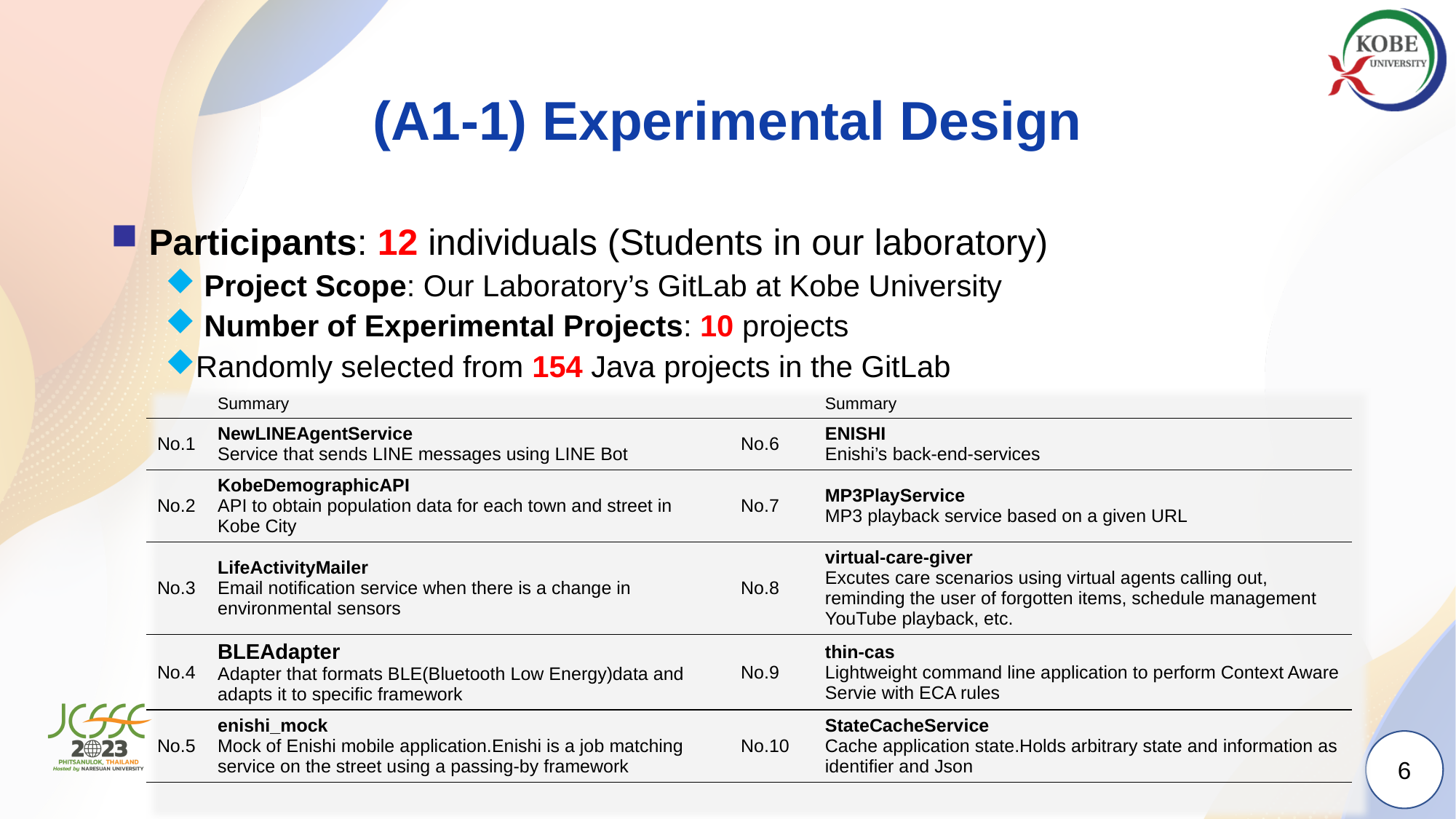

# (A1-1) Experimental Design
 Participants: 12 individuals (Students in our laboratory)
 Project Scope: Our Laboratory’s GitLab at Kobe University
 Number of Experimental Projects: 10 projects
Randomly selected from 154 Java projects in the GitLab

|  | Summary |  | Summary |
| --- | --- | --- | --- |
| No.1 | NewLINEAgentService Service that sends LINE messages using LINE Bot | No.6 | ENISHI Enishi’s back-end-services |
| No.2 | KobeDemographicAPI API to obtain population data for each town and street in Kobe City | No.7 | MP3PlayService  MP3 playback service based on a given URL |
| No.3 | LifeActivityMailer Email notification service when there is a change in environmental sensors | No.8 | virtual-care-giver Excutes care scenarios using virtual agents calling out, reminding the user of forgotten items, schedule management YouTube playback, etc. |
| No.4 | BLEAdapter Adapter that formats BLE(Bluetooth Low Energy)data and adapts it to specific framework | No.9 | thin-cas Lightweight command line application to perform Context Aware Servie with ECA rules |
| No.5 | enishi\_mock Mock of Enishi mobile application.Enishi is a job matching service on the street using a passing-by framework | No.10 | StateCacheService Cache application state.Holds arbitrary state and information as identifier and Json |